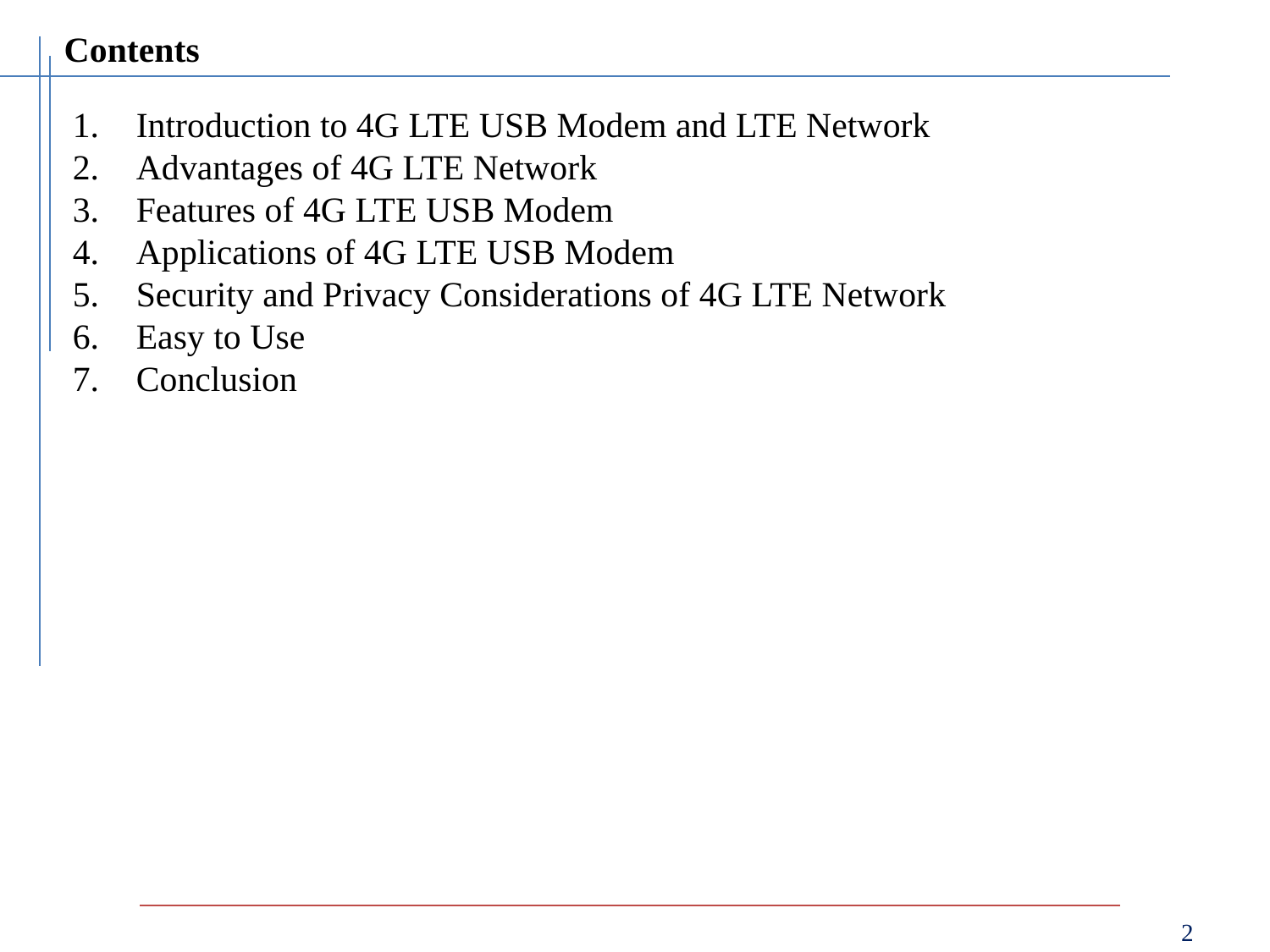

Contents
Introduction to 4G LTE USB Modem and LTE Network
Advantages of 4G LTE Network
Features of 4G LTE USB Modem
Applications of 4G LTE USB Modem
Security and Privacy Considerations of 4G LTE Network
Easy to Use
Conclusion
2